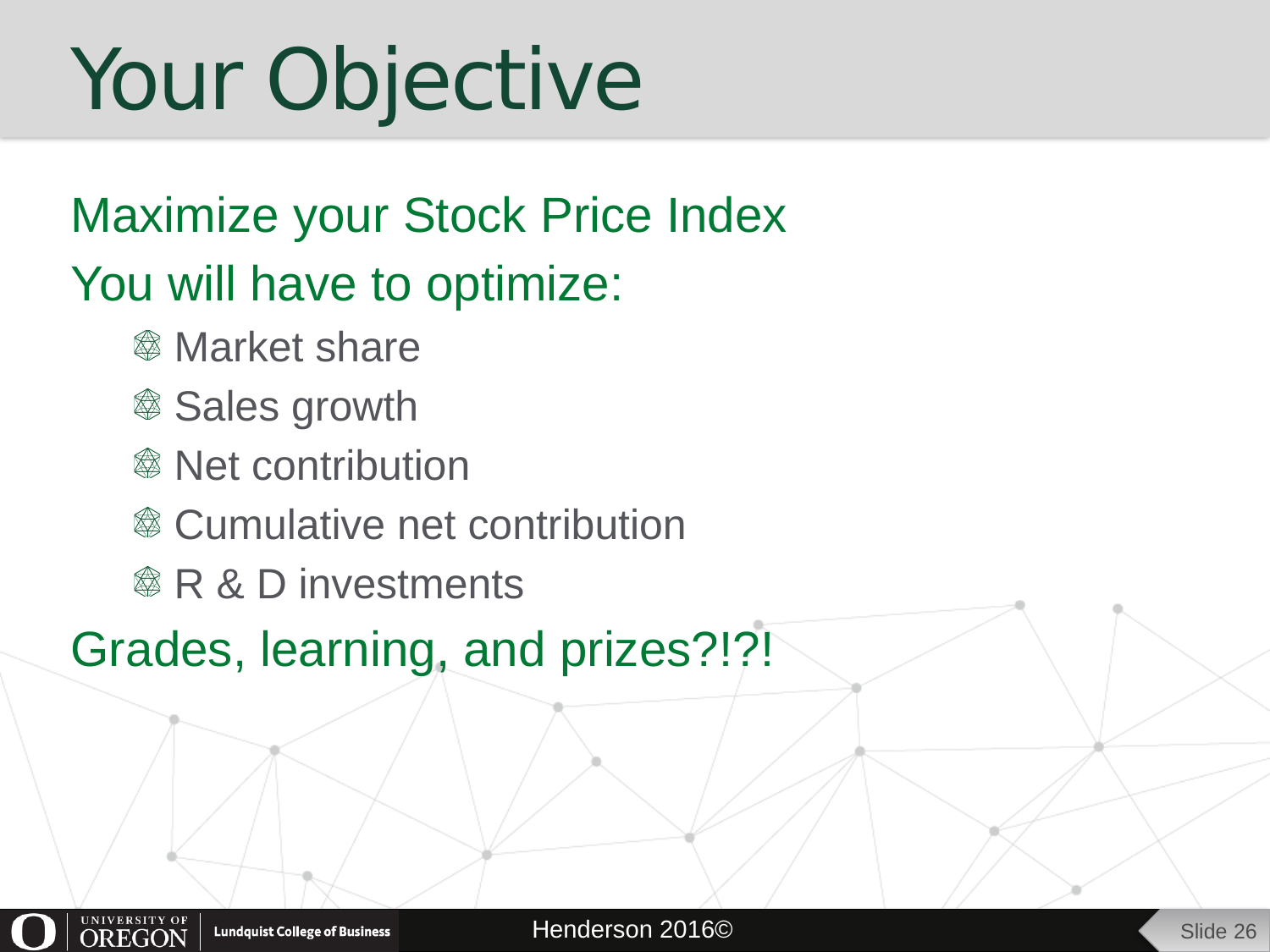

# Your Objective
Maximize your Stock Price Index
You will have to optimize:
Market share
Sales growth
Net contribution
Cumulative net contribution
R & D investments
Grades, learning, and prizes?!?!
Slide 26
Henderson 2016©